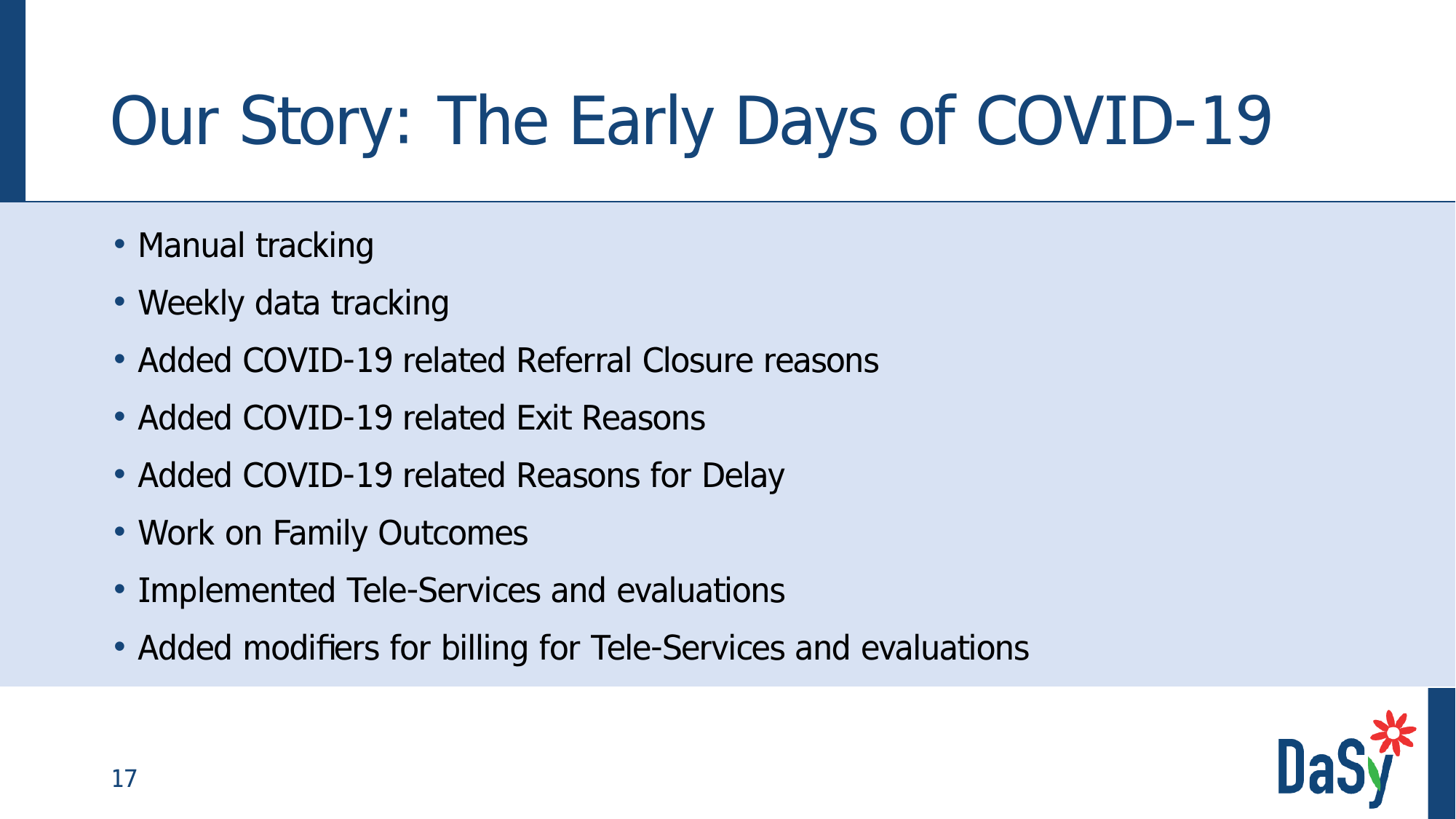

# Our Story: The Early Days of COVID-19
Manual tracking
Weekly data tracking
Added COVID-19 related Referral Closure reasons
Added COVID-19 related Exit Reasons
Added COVID-19 related Reasons for Delay
Work on Family Outcomes
Implemented Tele-Services and evaluations
Added modifiers for billing for Tele-Services and evaluations